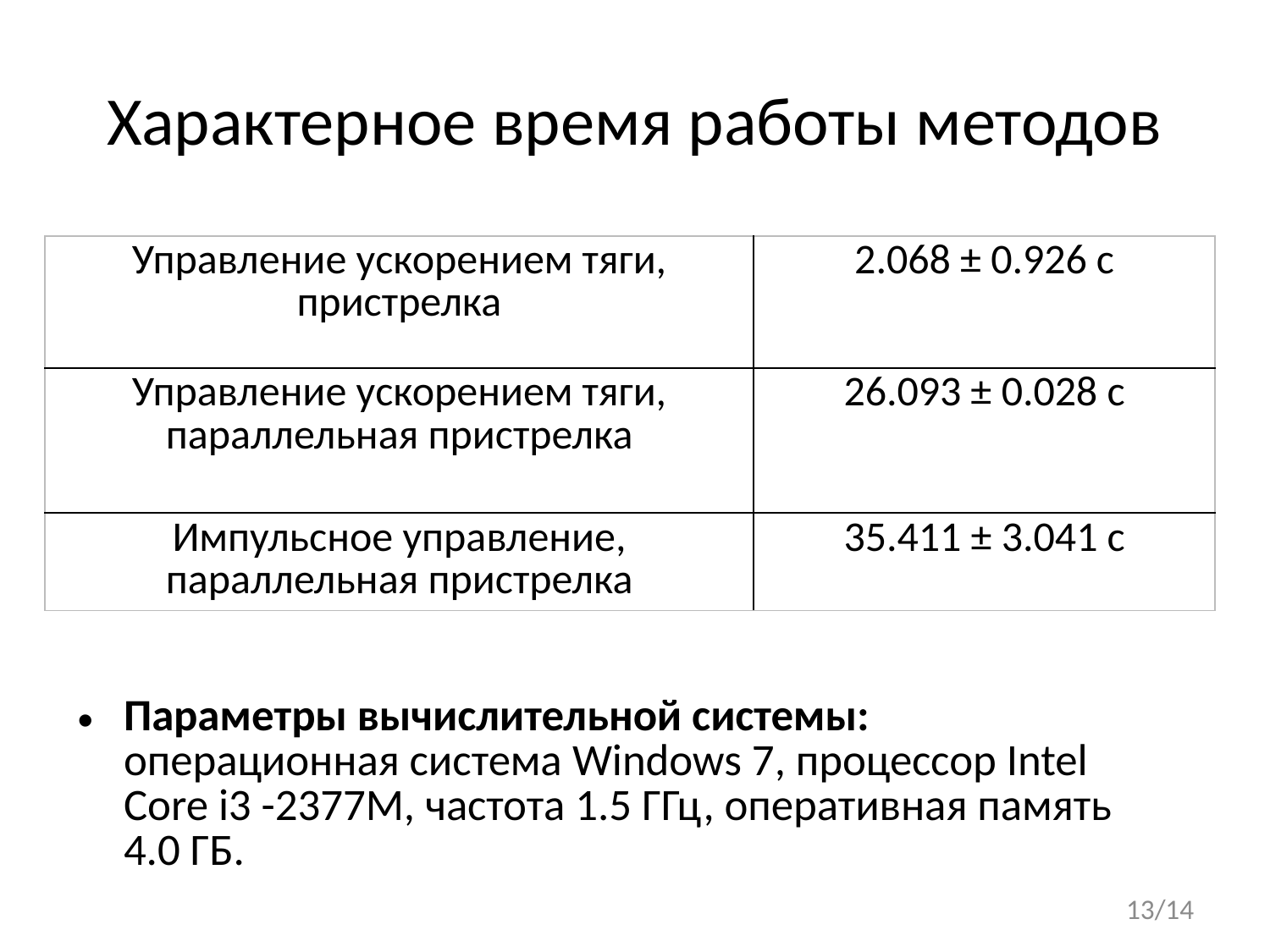

# Характерное время работы методов
| Управление ускорением тяги, пристрелка | 2.068 ± 0.926 с |
| --- | --- |
| Управление ускорением тяги, параллельная пристрелка | 26.093 ± 0.028 с |
| Импульсное управление, параллельная пристрелка | 35.411 ± 3.041 с |
Параметры вычислительной системы: операционная система Windows 7, процессор Intel Core i3 -2377M, частота 1.5 ГГц, оперативная память 4.0 ГБ.

13/14